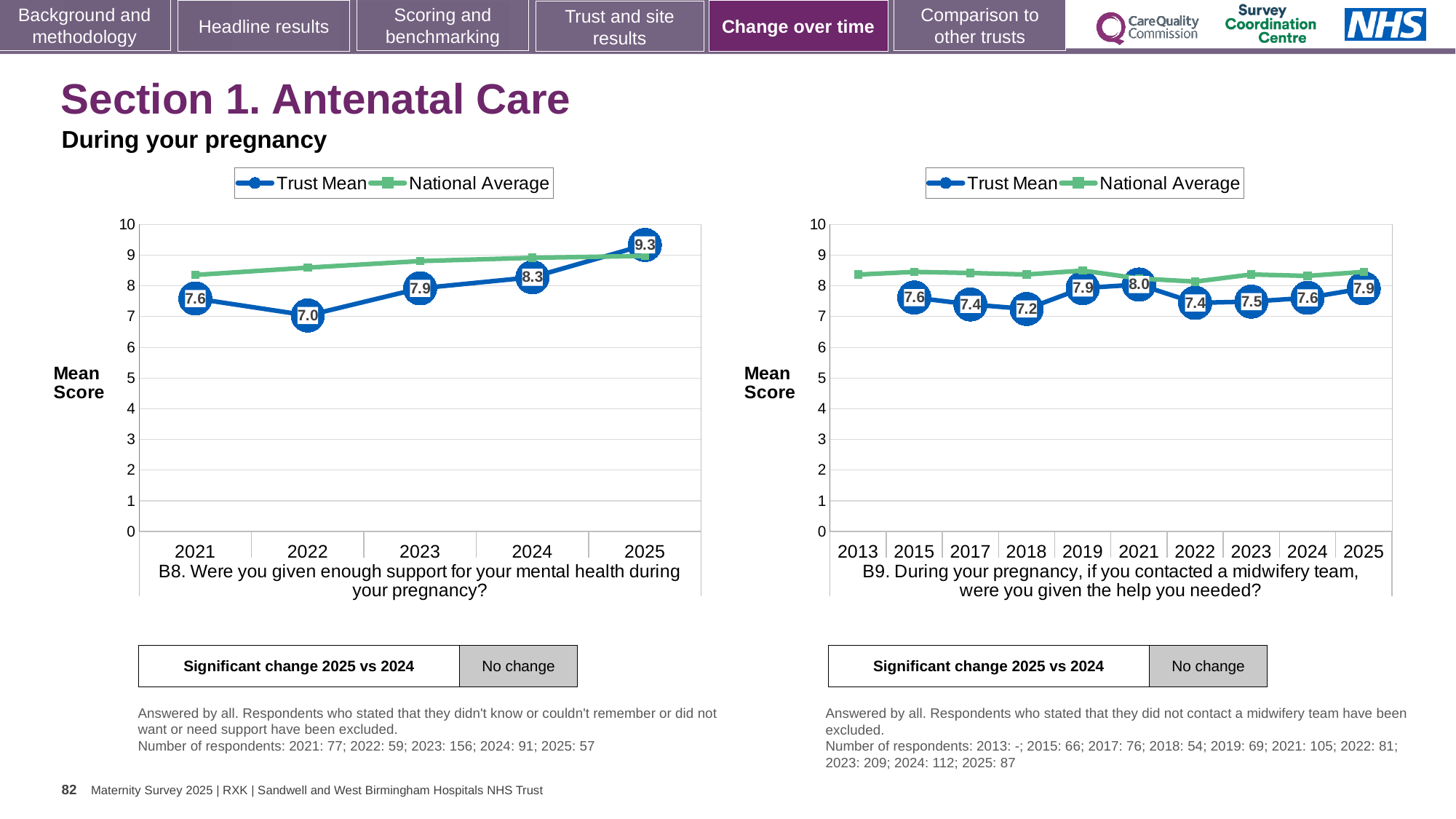

# Section 1. Antenatal Care
During your pregnancy

### Chart

| Category | Trust Mean | National Average |
|---|---|---|
| 2021 | 7.5886414503955 | 8.355702913859705 |
| 2022 | 7.035860596825733 | 8.592738230973808 |
| 2023 | 7.918245839110892 | 8.805387540209836 |
| 2024 | 8.280840699890845 | 8.911946371159571 |
| 2025 | 9.331623360506539 | 8.973624836736738 |

### Chart

| Category | Trust Mean | National Average |
|---|---|---|
| 2013 | None | 8.366630621957457 |
| 2015 | 7.619385266715063 | 8.454962425265093 |
| 2017 | 7.394558274565758 | 8.418200788701585 |
| 2018 | 7.247203643859539 | 8.368830845076582 |
| 2019 | 7.928629897263566 | 8.495927936753032 |
| 2021 | 8.042633377270827 | 8.238861430033532 |
| 2022 | 7.445171711268515 | 8.138291133359761 |
| 2023 | 7.486734296554668 | 8.369775290466988 |
| 2024 | 7.610887034333558 | 8.322964255294067 |
| 2025 | 7.91778072730731 | 8.455309581557946 |
| Significant change 2025 vs 2024 | No change |
| --- | --- |
| Significant change 2025 vs 2024 | No change |
| --- | --- |
Answered by all. Respondents who stated that they didn't know or couldn't remember or did not want or need support have been excluded.
Number of respondents: 2021: 77; 2022: 59; 2023: 156; 2024: 91; 2025: 57
Answered by all. Respondents who stated that they did not contact a midwifery team have been excluded.
Number of respondents: 2013: -; 2015: 66; 2017: 76; 2018: 54; 2019: 69; 2021: 105; 2022: 81; 2023: 209; 2024: 112; 2025: 87
82